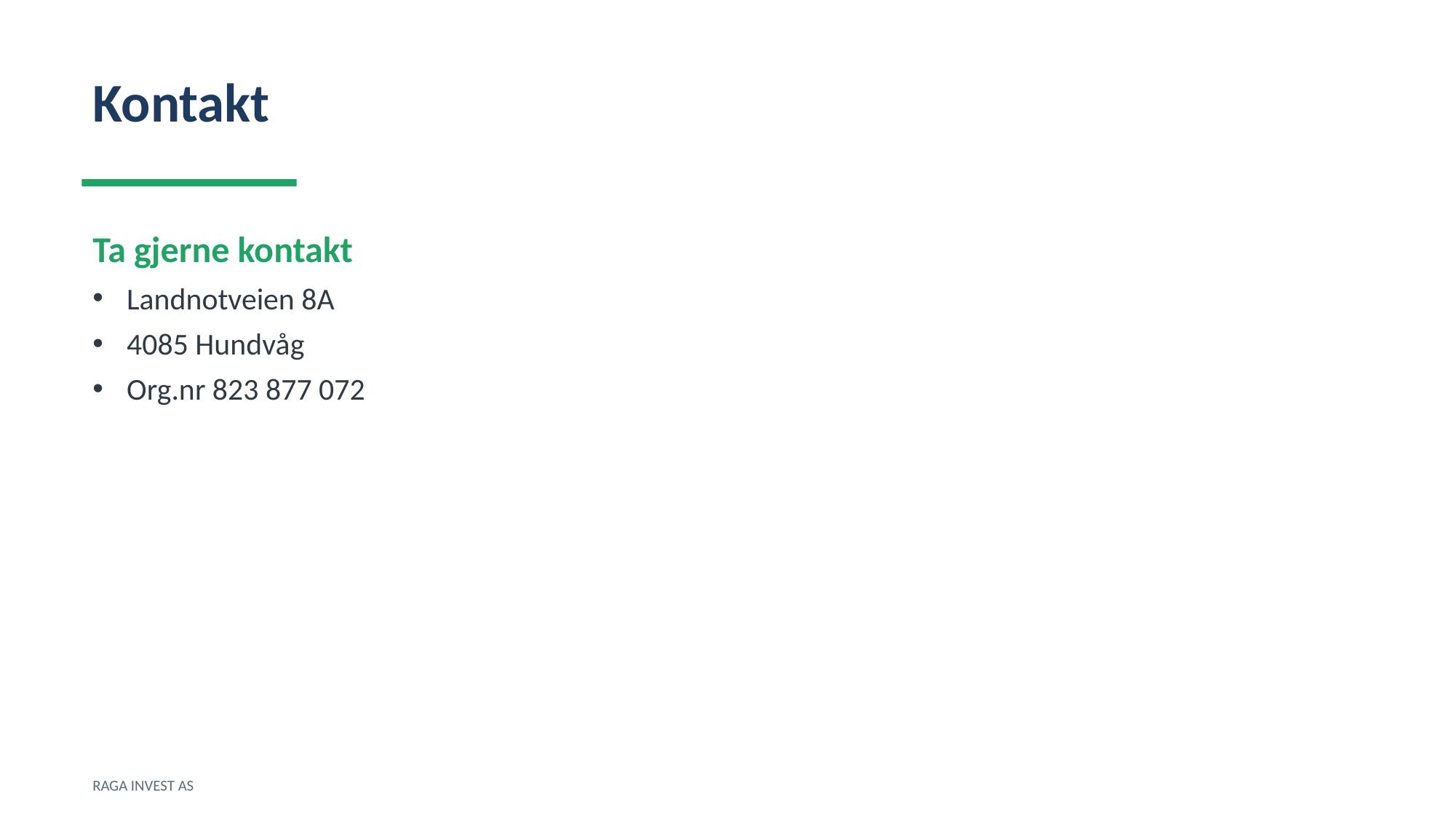

Kontakt

Ta gjerne kontakt
Landnotveien 8A
4085 Hundvåg
Org.nr 823 877 072
RAGA INVEST AS